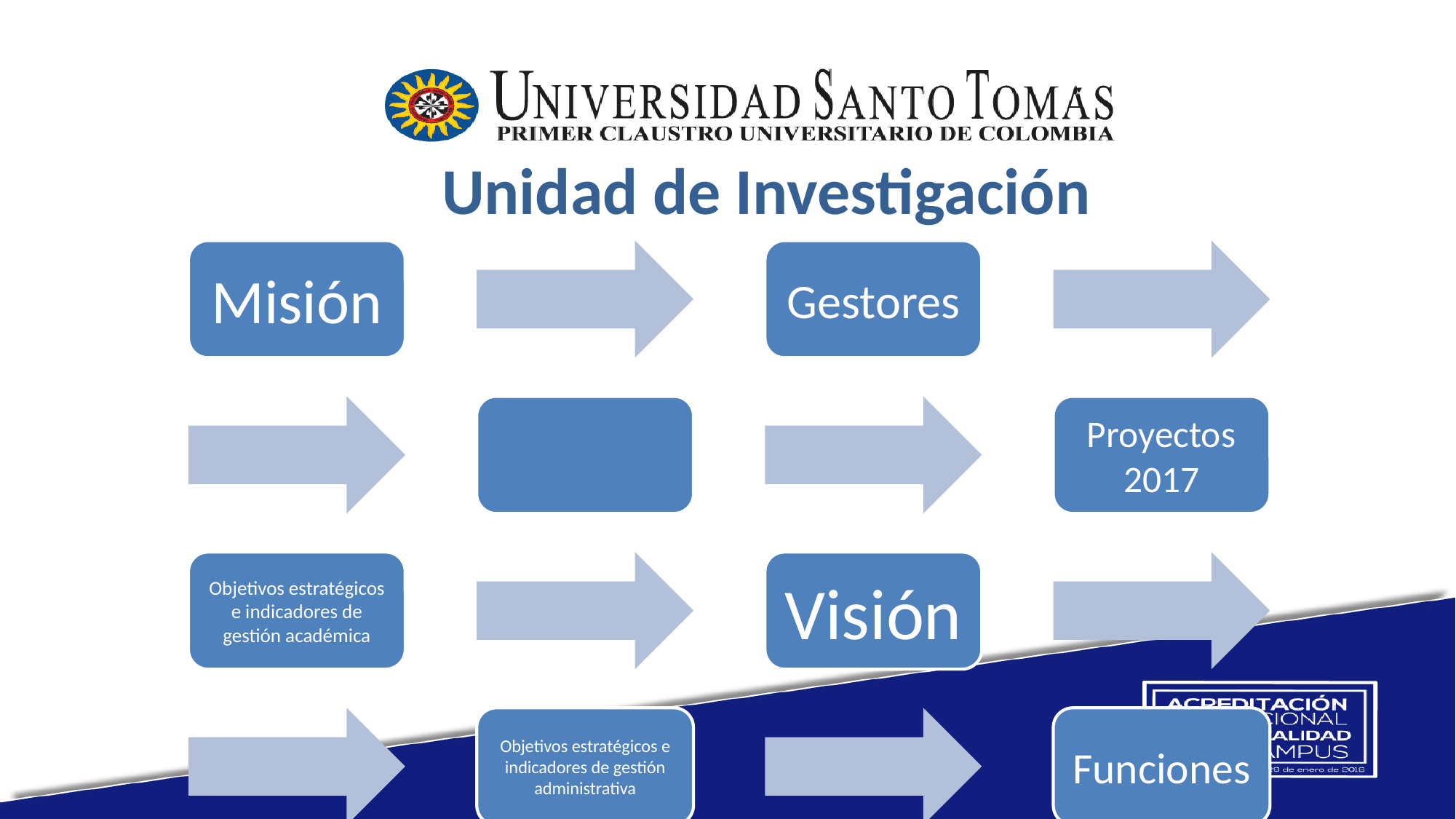

# Unidad de Investigación
Misión
Gestores
Proyectos 2017
Objetivos estratégicos e indicadores de gestión académica
Visión
Funciones
Objetivos estratégicos e indicadores de gestión administrativa